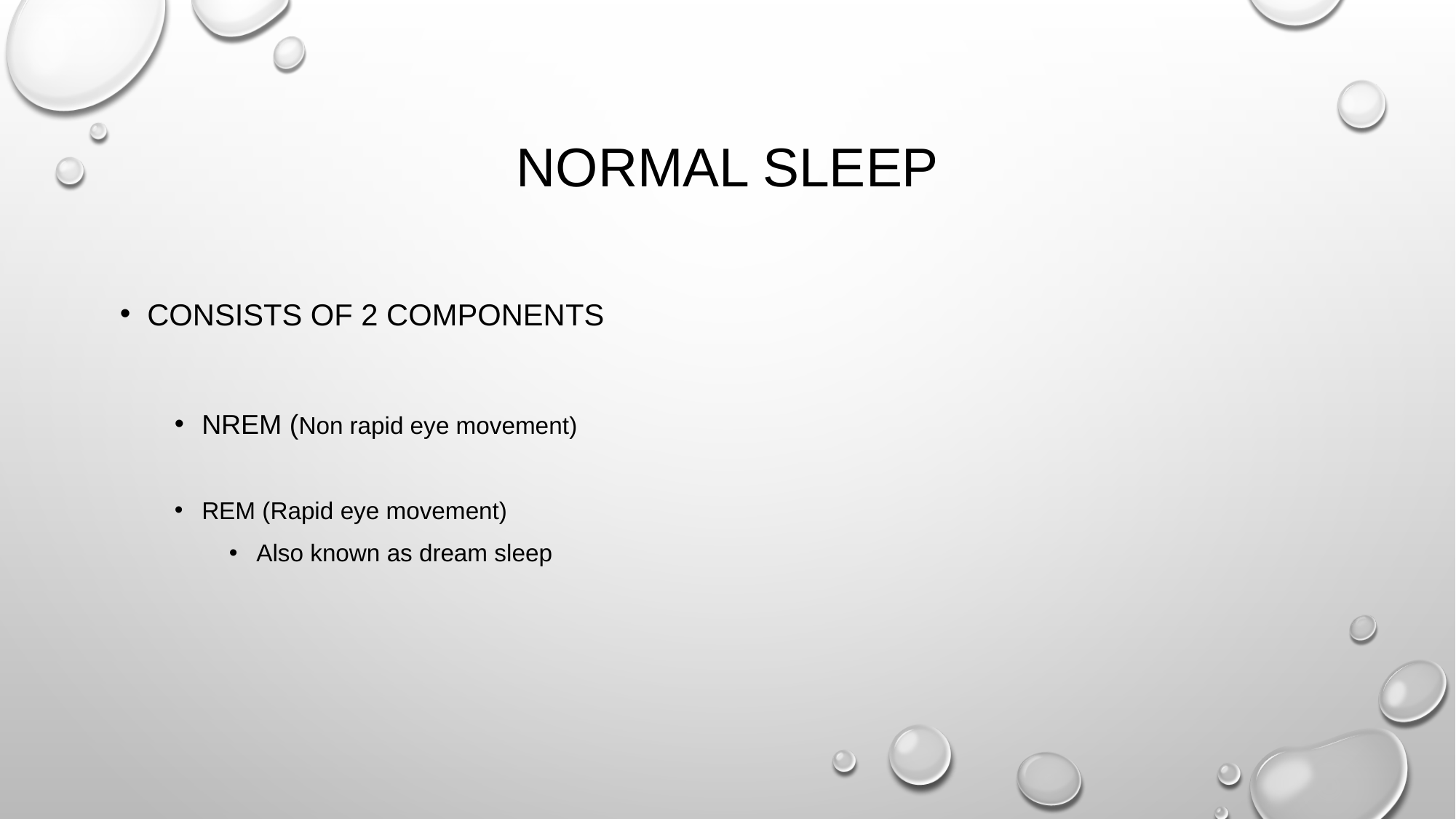

# normal Sleep
Consists of 2 components

NREM (Non rapid eye movement)

Rem (Rapid eye movement)
Also known as dream sleep